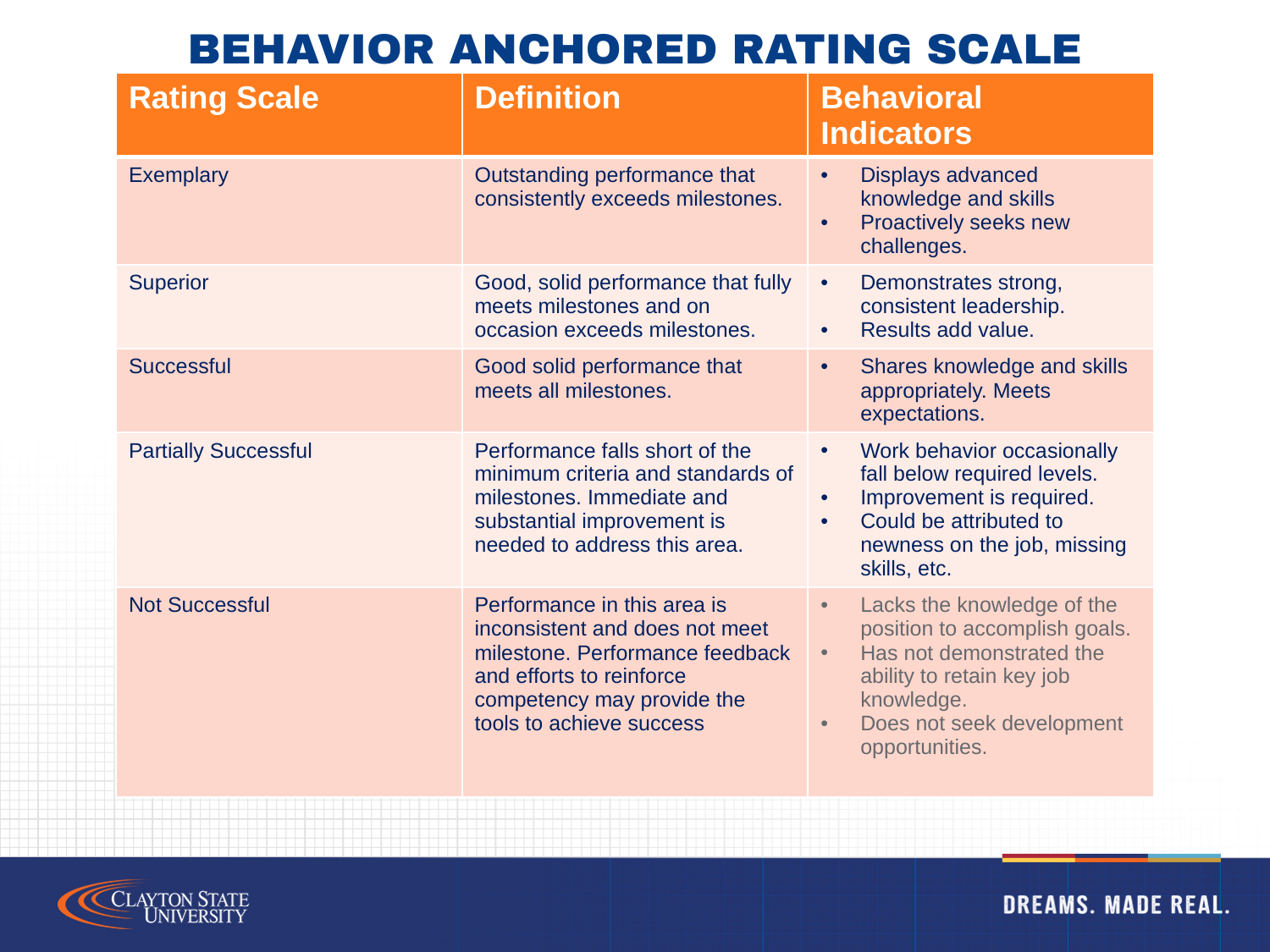

# Behavior Anchored rating scale
| Rating Scale | Definition | Behavioral Indicators |
| --- | --- | --- |
| Exemplary | Outstanding performance that consistently exceeds milestones. | Displays advanced knowledge and skills Proactively seeks new challenges. |
| Superior | Good, solid performance that fully meets milestones and on occasion exceeds milestones. | Demonstrates strong, consistent leadership. Results add value. |
| Successful | Good solid performance that meets all milestones. | Shares knowledge and skills appropriately. Meets expectations. |
| Partially Successful | Performance falls short of the minimum criteria and standards of milestones. Immediate and substantial improvement is needed to address this area. | Work behavior occasionally fall below required levels. Improvement is required. Could be attributed to newness on the job, missing skills, etc. |
| Not Successful | Performance in this area is inconsistent and does not meet milestone. Performance feedback and efforts to reinforce competency may provide the tools to achieve success | Lacks the knowledge of the position to accomplish goals. Has not demonstrated the ability to retain key job knowledge. Does not seek development opportunities. |